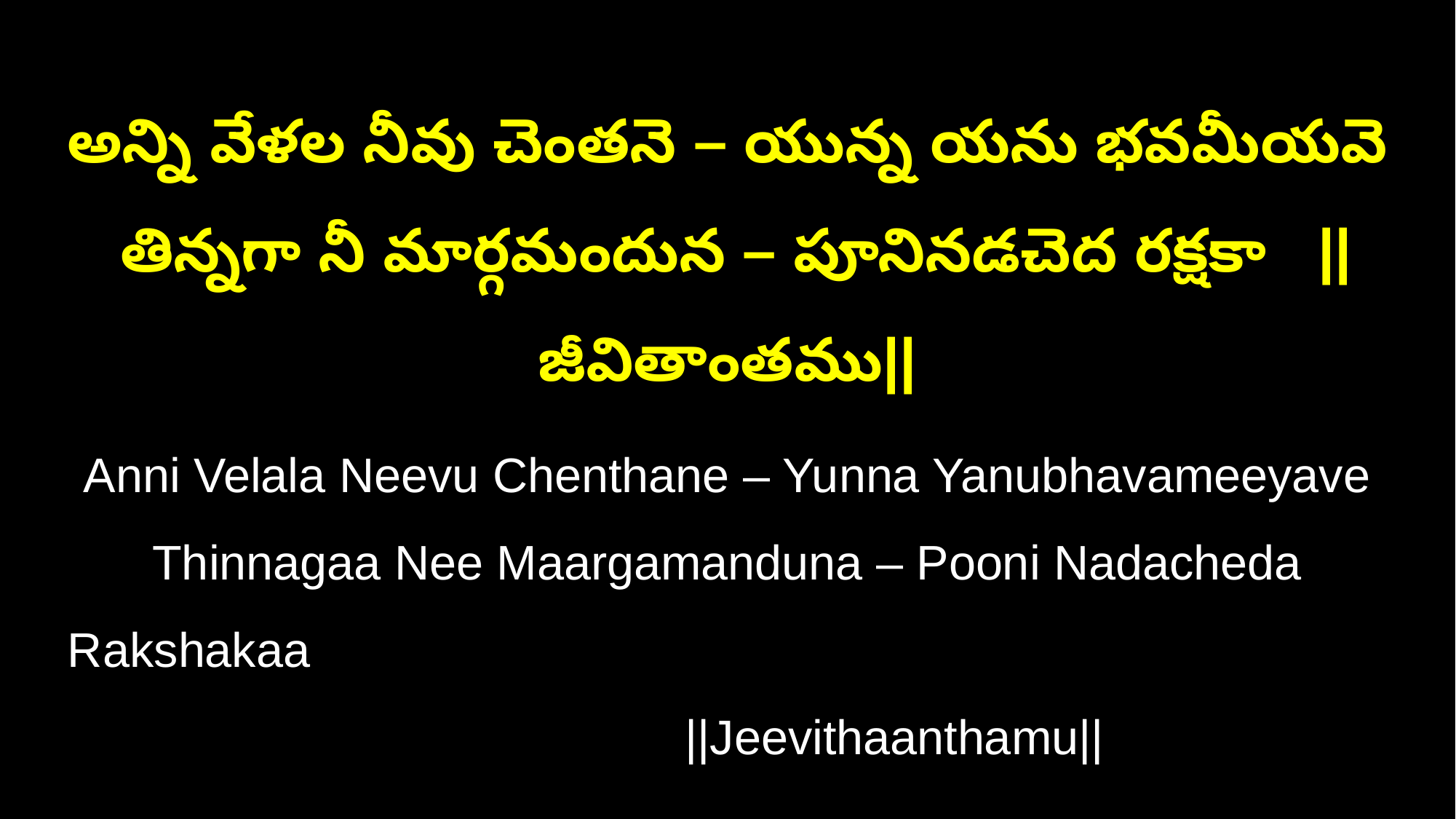

అన్ని వేళల నీవు చెంతనె – యున్న యను భవమీయవె  తిన్నగా నీ మార్గమందున – పూనినడచెద రక్షకా   ||జీవితాంతము||
Anni Velala Neevu Chenthane – Yunna Yanubhavameeyave Thinnagaa Nee Maargamanduna – Pooni Nadacheda Rakshakaa                                                                                                          ||Jeevithaanthamu||